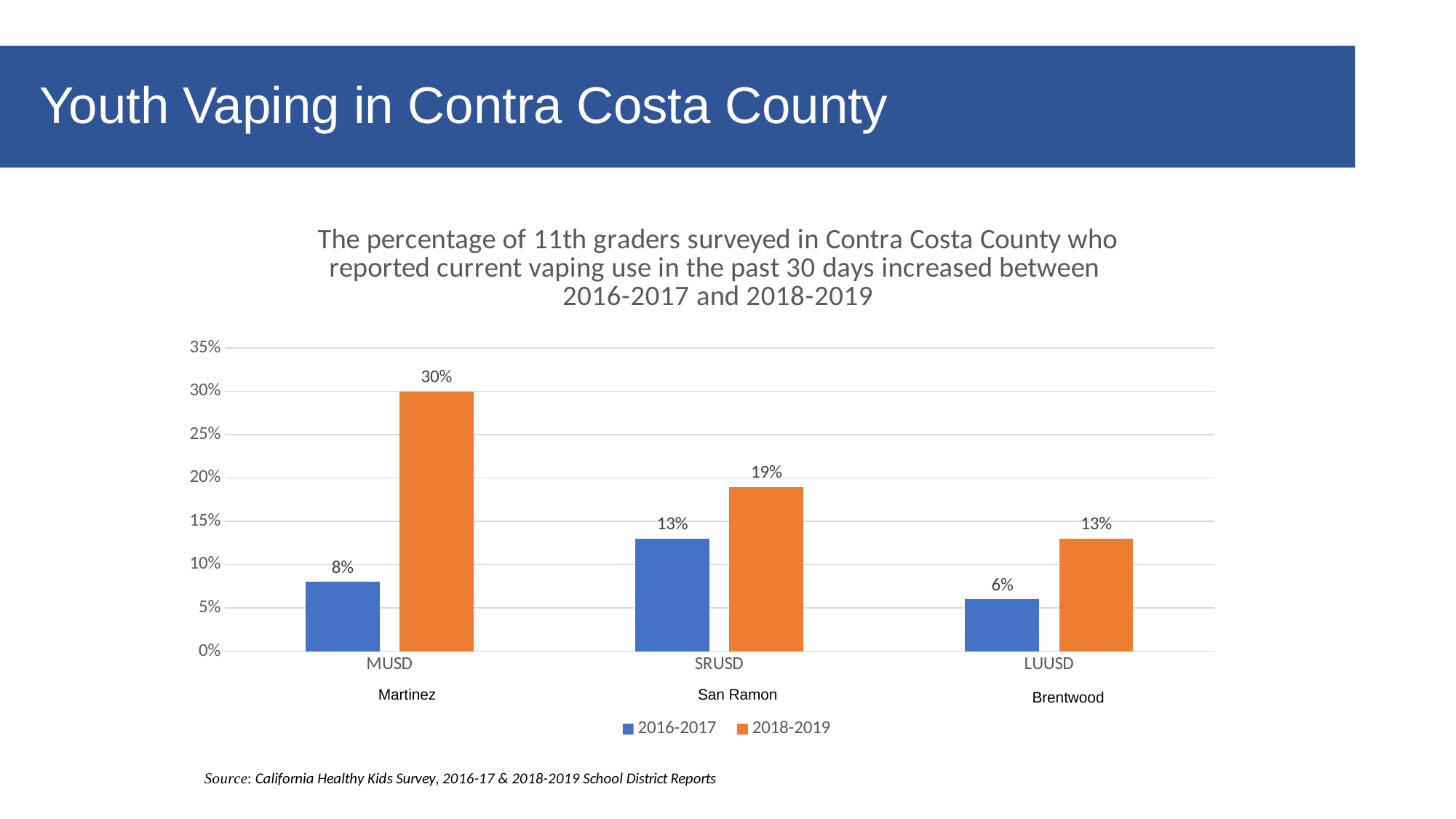

Youth Vaping in Contra Costa County

### Chart: The percentage of 11th graders surveyed in Contra Costa County who reported current vaping use in the past 30 days increased between
2016-2017 and 2018-2019

| Category | 2016-2017 | 2018-2019 |
|---|---|---|
| MUSD | 0.08 | 0.3 |
| SRUSD | 0.13 | 0.19 |
| LUUSD | 0.06 | 0.13 |
Martinez
San Ramon
Brentwood